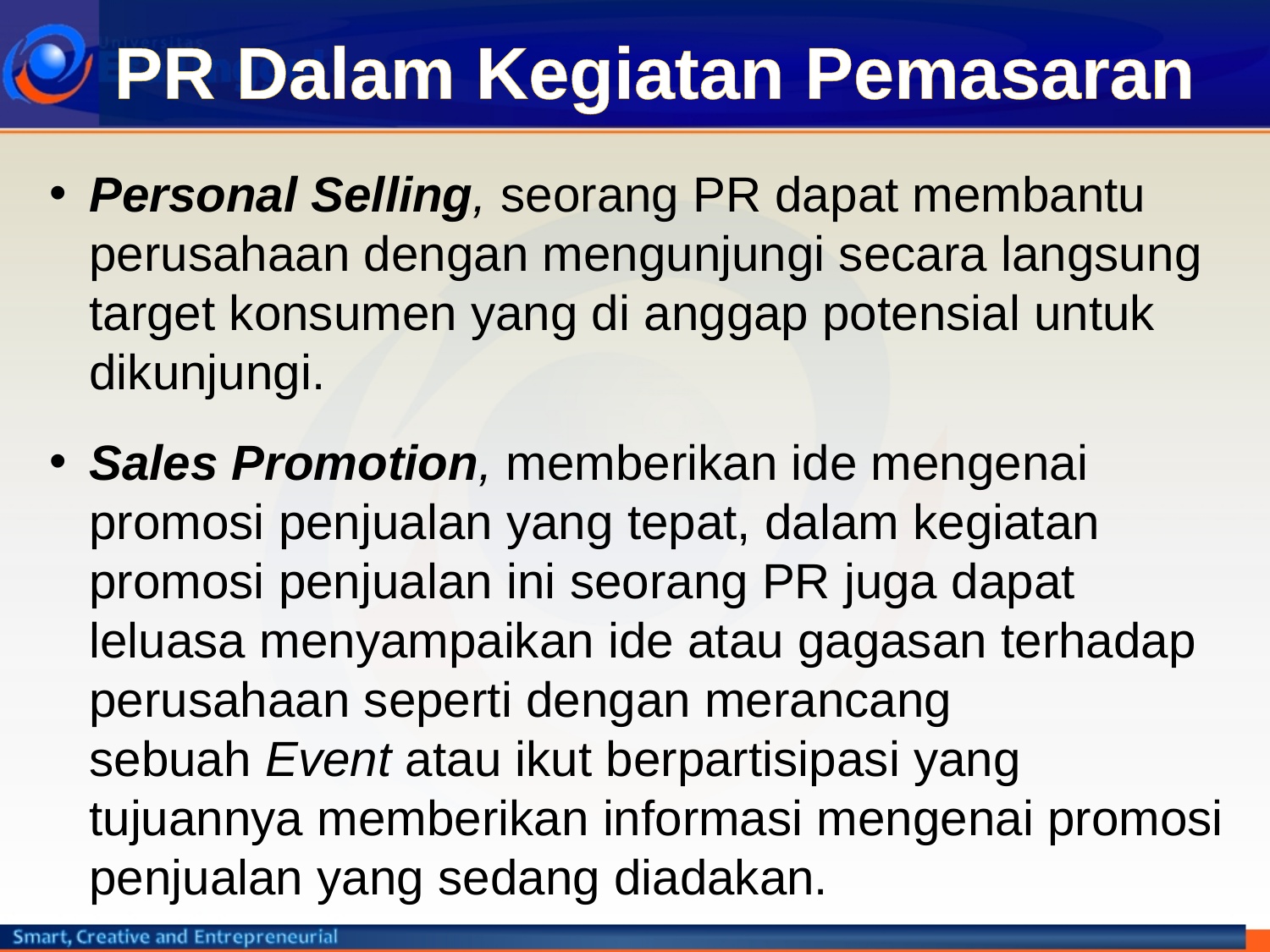

# PR Dalam Kegiatan Pemasaran
Personal Selling, seorang PR dapat membantu perusahaan dengan mengunjungi secara langsung target konsumen yang di anggap potensial untuk dikunjungi.

Sales Promotion, memberikan ide mengenai promosi penjualan yang tepat, dalam kegiatan promosi penjualan ini seorang PR juga dapat leluasa menyampaikan ide atau gagasan terhadap perusahaan seperti dengan merancang sebuah Event atau ikut berpartisipasi yang tujuannya memberikan informasi mengenai promosi penjualan yang sedang diadakan.